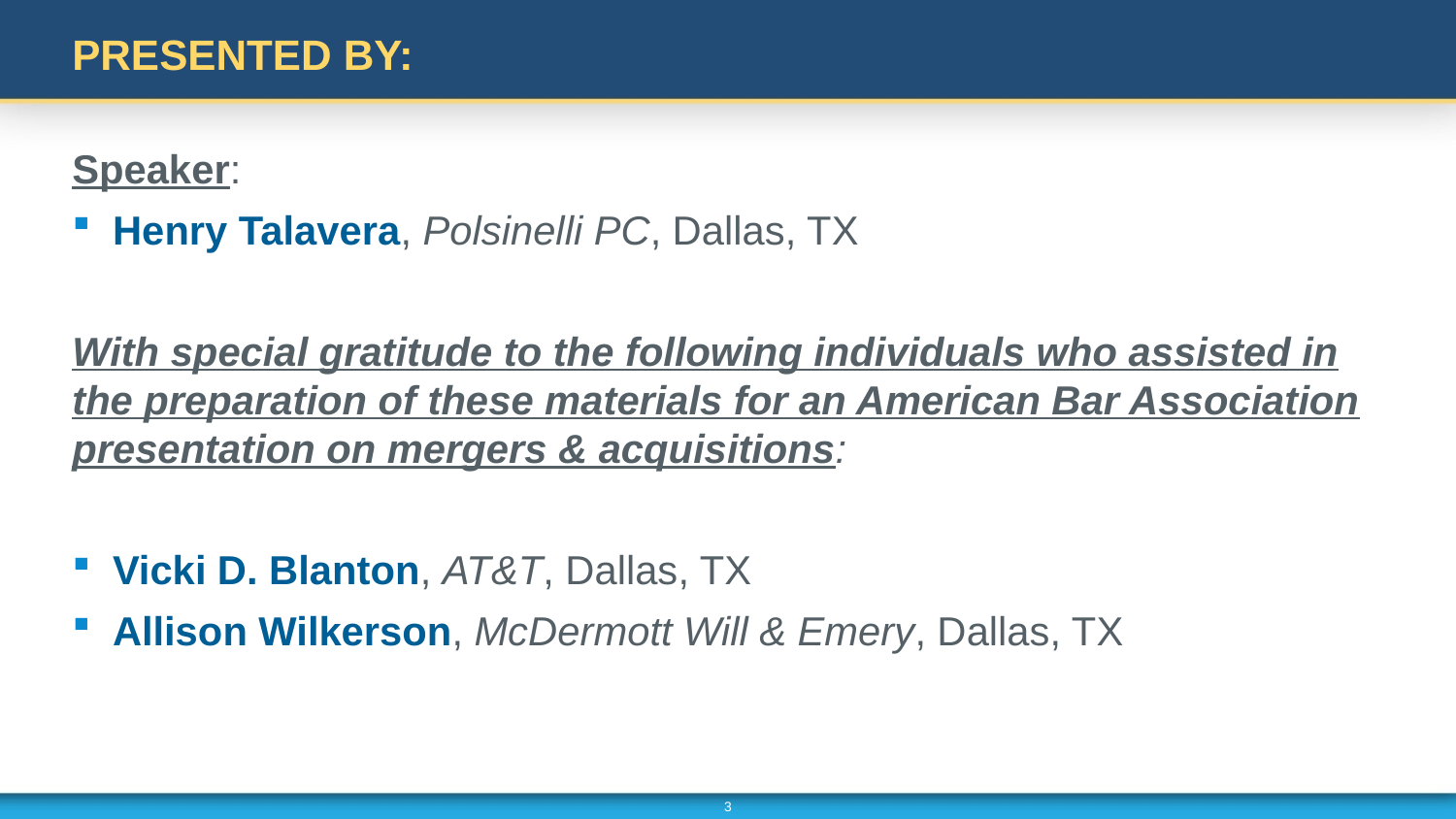

# PRESENTED BY:
Speaker:
Henry Talavera, Polsinelli PC, Dallas, TX

With special gratitude to the following individuals who assisted in the preparation of these materials for an American Bar Association presentation on mergers & acquisitions:

Vicki D. Blanton, AT&T, Dallas, TX
Allison Wilkerson, McDermott Will & Emery, Dallas, TX